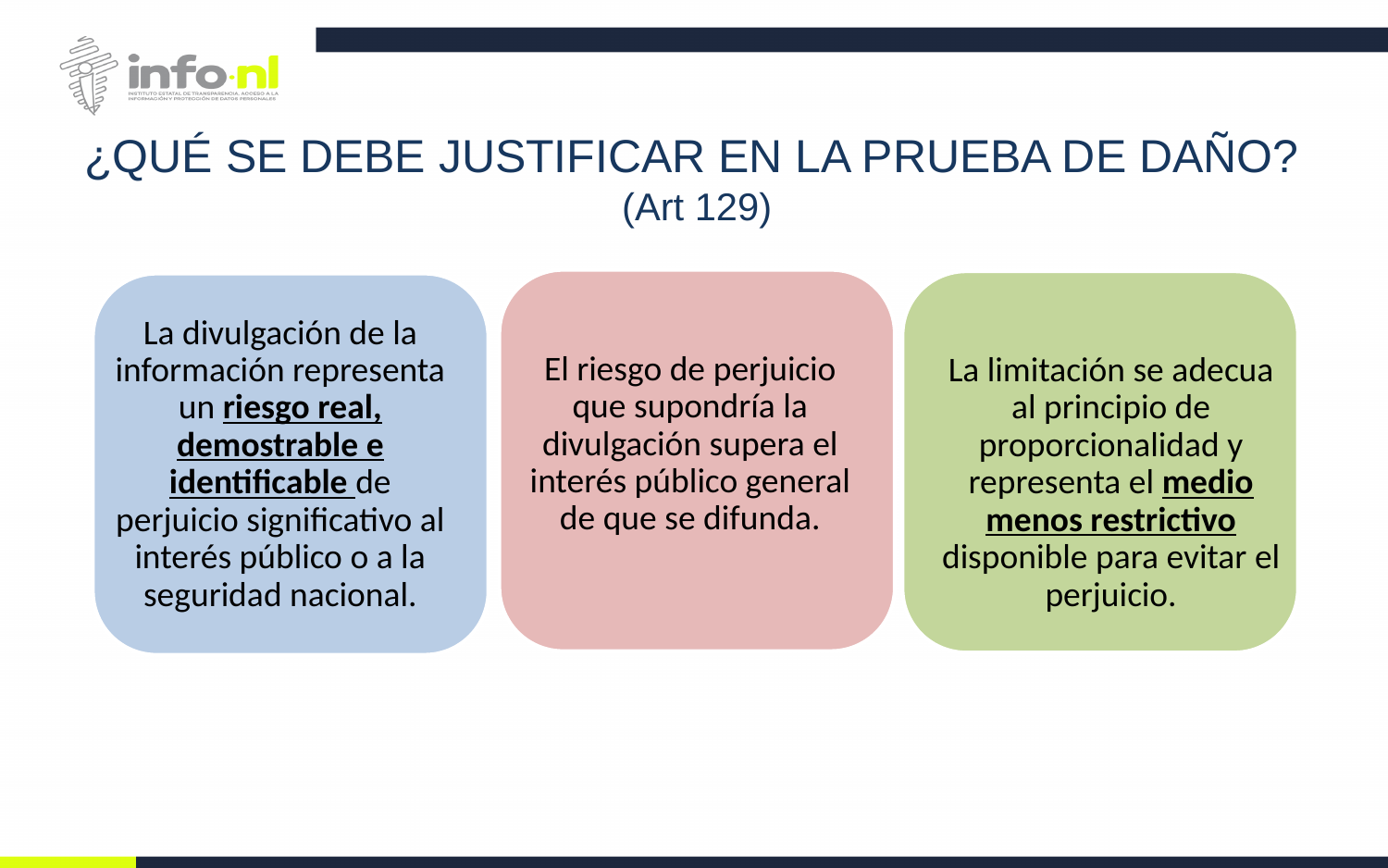

¿QUÉ SE DEBE JUSTIFICAR EN LA PRUEBA DE DAÑO?
(Art 129)

El riesgo de perjuicio que supondría la divulgación supera el interés público general de que se difunda.

La divulgación de la información representa un riesgo real, demostrable e identificable de perjuicio significativo al interés público o a la seguridad nacional.
La limitación se adecua al principio de proporcionalidad y representa el medio menos restrictivo disponible para evitar el perjuicio.